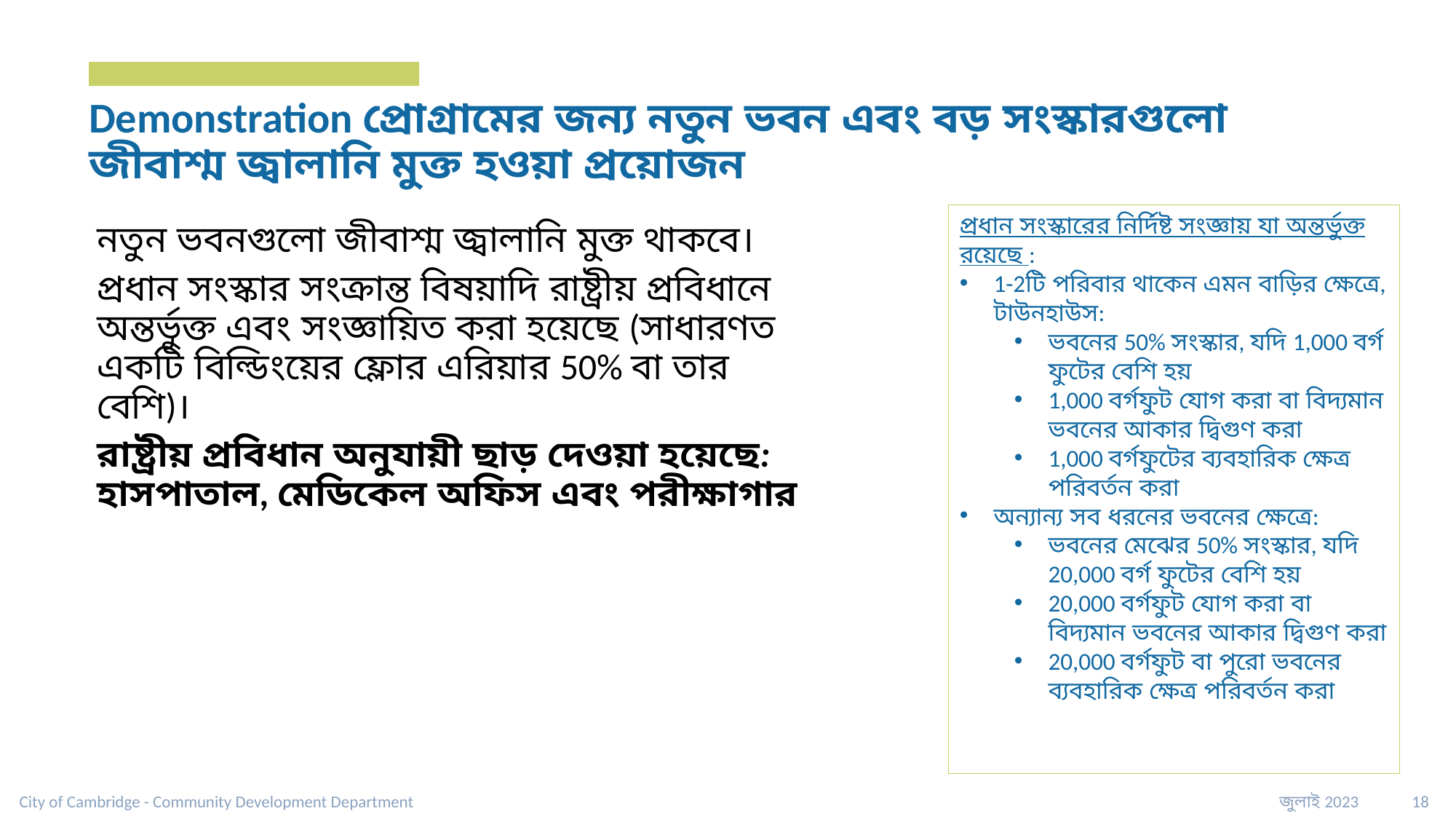

# Demonstration প্রোগ্রামের জন্য নতুন ভবন এবং বড় সংস্কারগুলো জীবাশ্ম জ্বালানি মুক্ত হওয়া প্রয়োজন
প্রধান সংস্কারের নির্দিষ্ট সংজ্ঞায় যা অন্তর্ভুক্ত রয়েছে :
1-2টি পরিবার থাকেন এমন বাড়ির ক্ষেত্রে, টাউনহাউস:
ভবনের 50% সংস্কার, যদি 1,000 বর্গ ফুটের বেশি হয়
1,000 বর্গফুট যোগ করা বা বিদ্যমান ভবনের আকার দ্বিগুণ করা
1,000 বর্গফুটের ব্যবহারিক ক্ষেত্র পরিবর্তন করা
অন্যান্য সব ধরনের ভবনের ক্ষেত্রে:
ভবনের মেঝের 50% সংস্কার, যদি 20,000 বর্গ ফুটের বেশি হয়
20,000 বর্গফুট যোগ করা বা বিদ্যমান ভবনের আকার দ্বিগুণ করা
20,000 বর্গফুট বা পুরো ভবনের ব্যবহারিক ক্ষেত্র পরিবর্তন করা

নতুন ভবনগুলো জীবাশ্ম জ্বালানি মুক্ত থাকবে।
প্রধান সংস্কার সংক্রান্ত বিষয়াদি রাষ্ট্রীয় প্রবিধানে অন্তর্ভুক্ত এবং সংজ্ঞায়িত করা হয়েছে (সাধারণত একটি বিল্ডিংয়ের ফ্লোর এরিয়ার 50% বা তার বেশি)।
রাষ্ট্রীয় প্রবিধান অনুযায়ী ছাড় দেওয়া হয়েছে: হাসপাতাল, মেডিকেল অফিস এবং পরীক্ষাগার

City of Cambridge - Community Development Department
জুলাই 2023              18